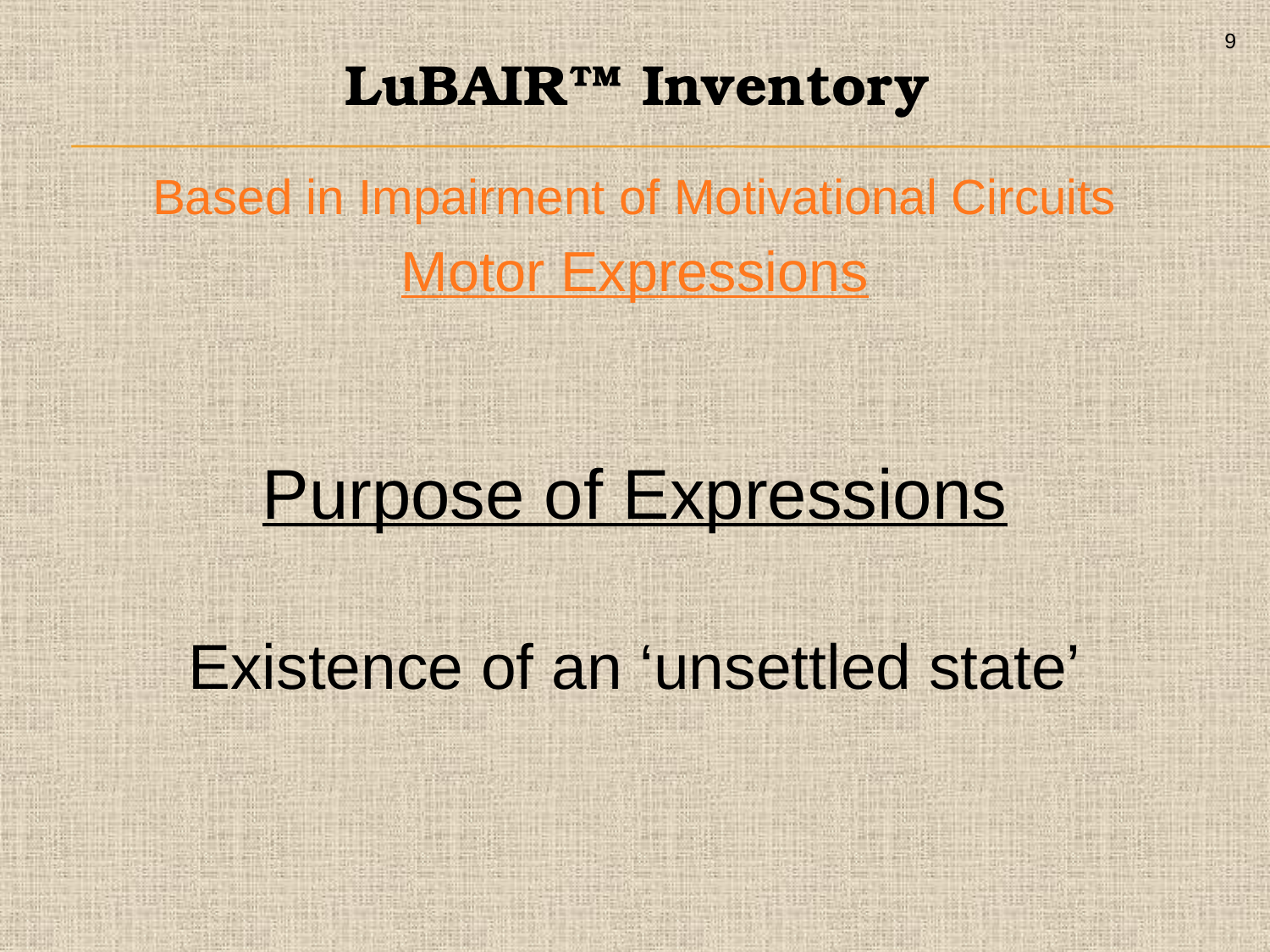

9
LuBAIR™ Inventory
Based in Impairment of Motivational Circuits
Motor Expressions
Purpose of Expressions

Existence of an ‘unsettled state’